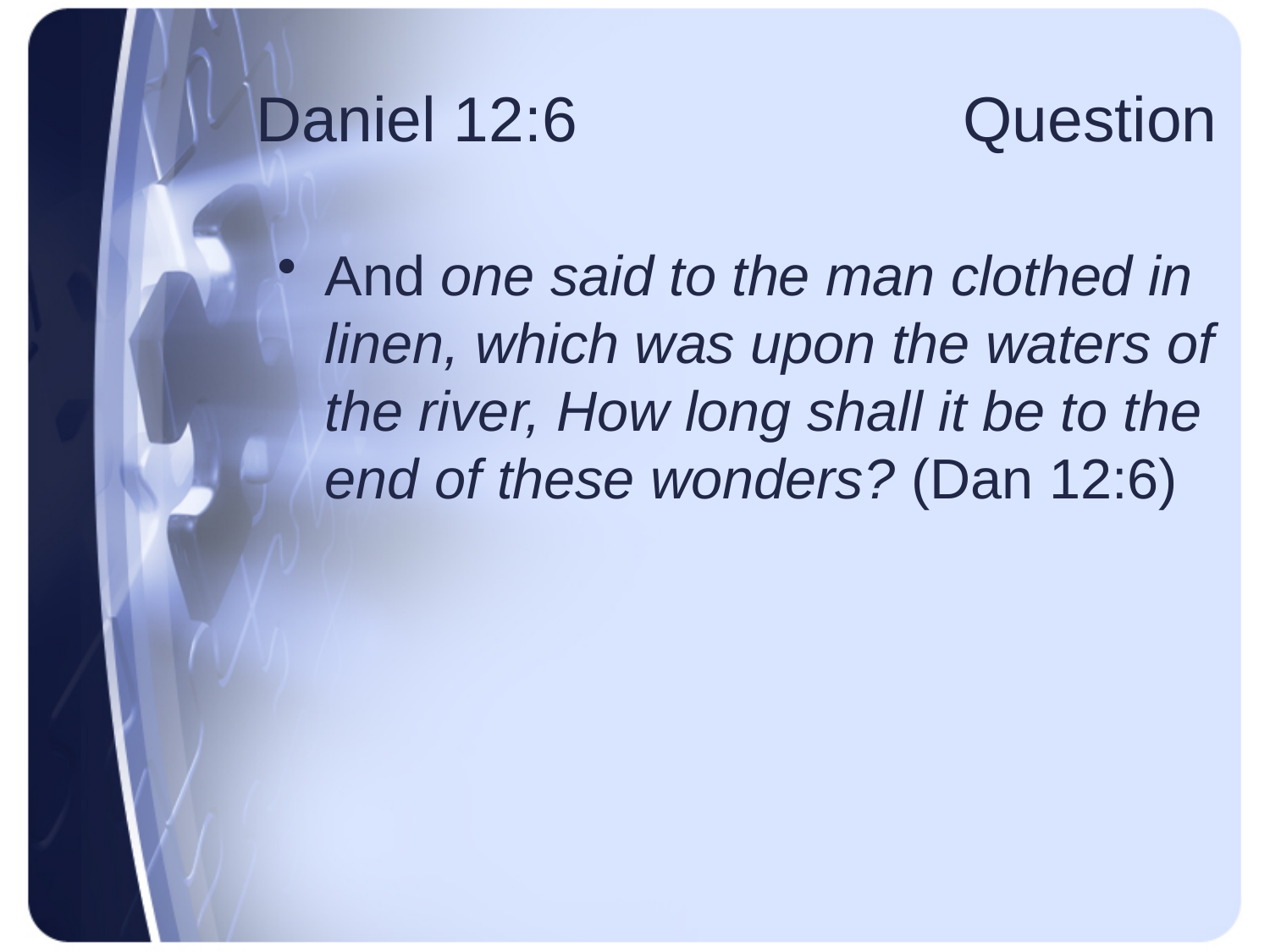

# Daniel 12:6                      Question
And one said to the man clothed in linen, which was upon the waters of the river, How long shall it be to the end of these wonders? (Dan 12:6)